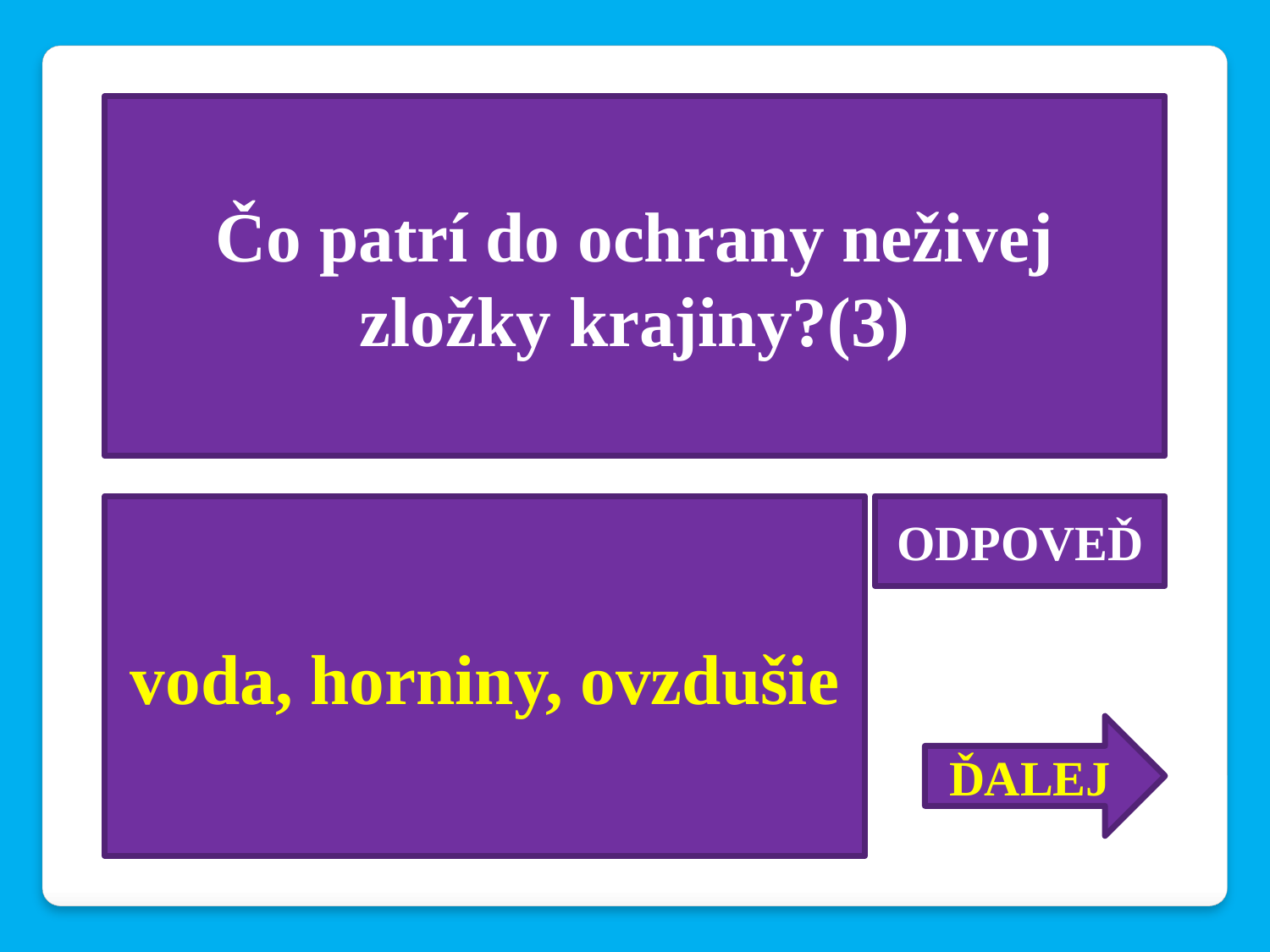

Čo patrí do ochrany neživej zložky krajiny?(3)
voda, horniny, ovzdušie
ODPOVEĎ
ĎALEJ